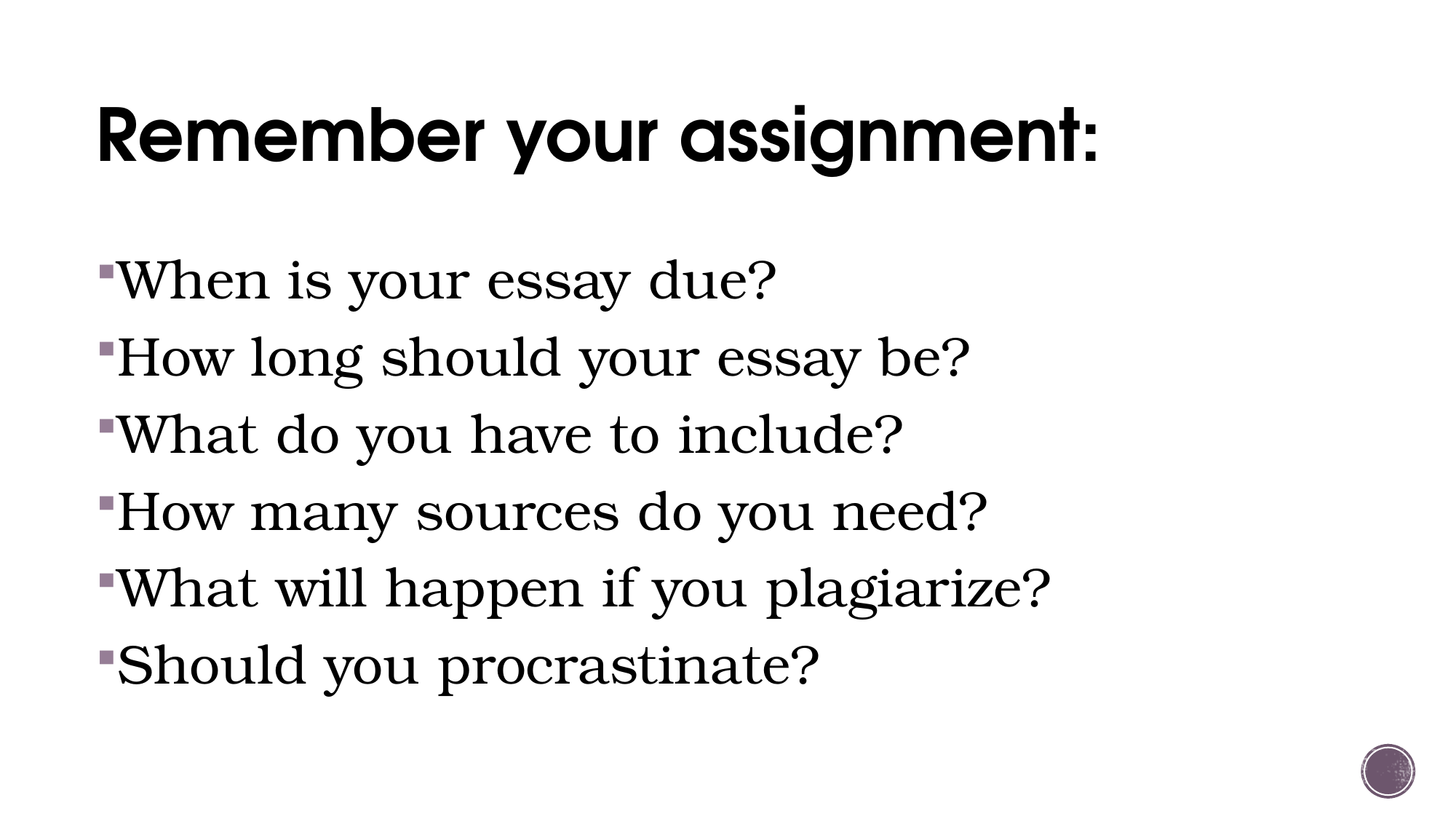

# Remember your assignment:
When is your essay due?
How long should your essay be?
What do you have to include?
How many sources do you need?
What will happen if you plagiarize?
Should you procrastinate?